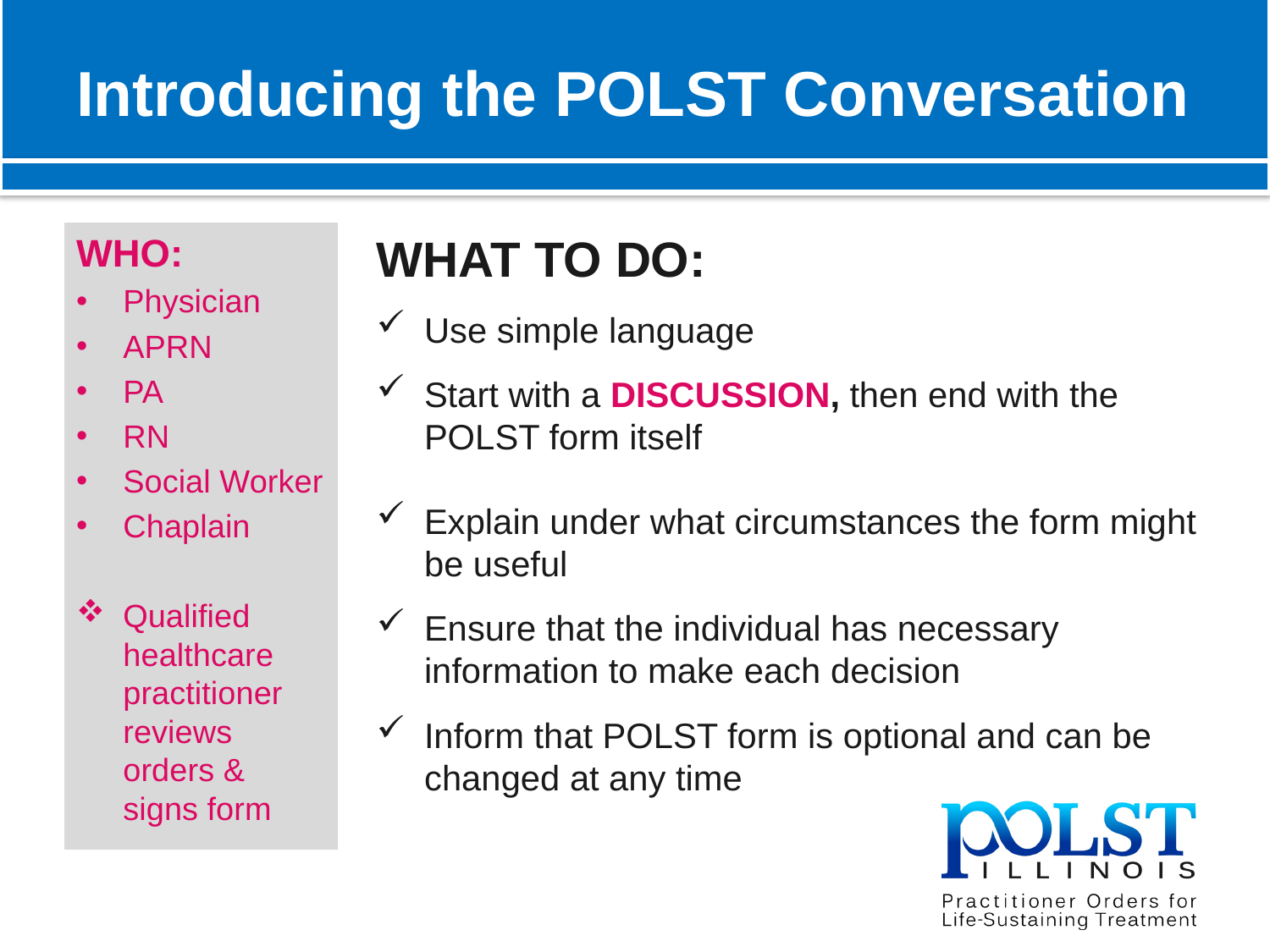

# Introducing the POLST Conversation
WHAT TO DO:

Use simple language

Start with a DISCUSSION, then end with the POLST form itself

Explain under what circumstances the form might be useful

Ensure that the individual has necessary information to make each decision

Inform that POLST form is optional and can be changed at any time
WHO:
Physician
APRN
PA
RN
Social Worker
Chaplain

Qualified healthcare practitioner  reviews orders & signs form